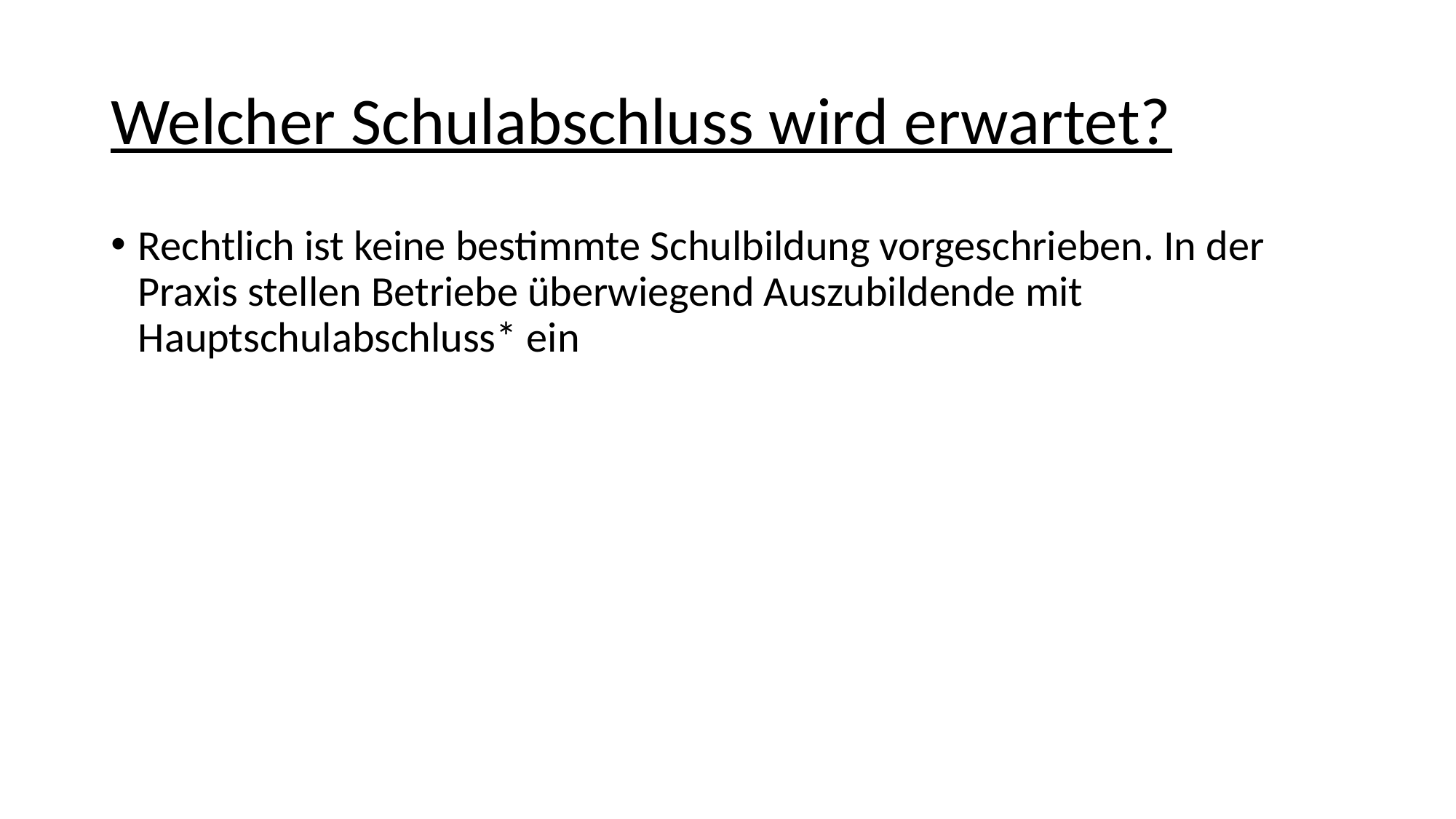

# Welcher Schulabschluss wird erwartet?
Rechtlich ist keine bestimmte Schulbildung vorgeschrieben. In der Praxis stellen Betriebe überwiegend Auszubildende mit Hauptschulabschluss* ein